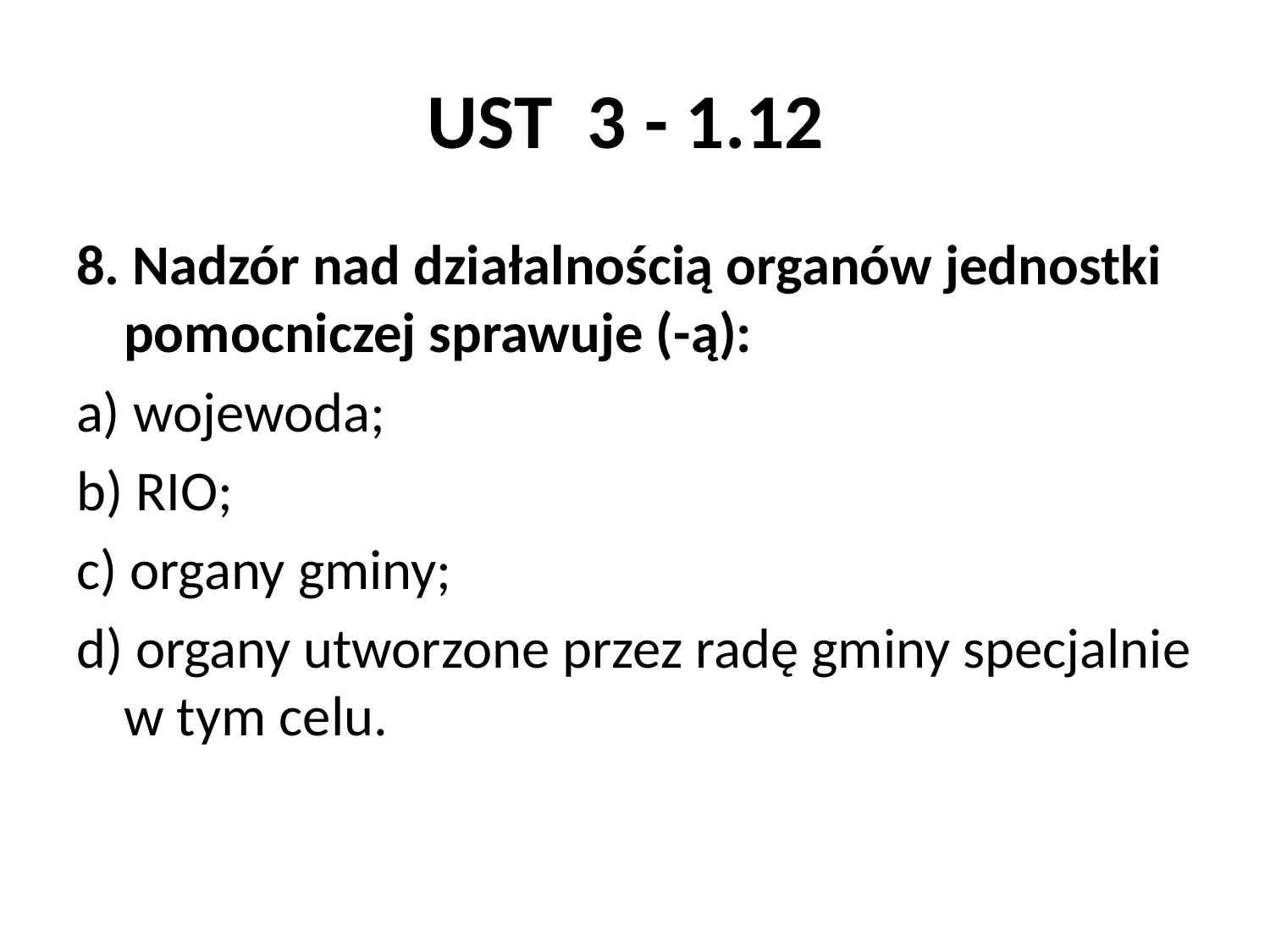

# UST  3 - 1.12
8. Nadzór nad działalnością organów jednostki pomocniczej sprawuje (-ą):
a) wojewoda;
b) RIO;
c) organy gminy;
d) organy utworzone przez radę gminy specjalnie w tym celu.